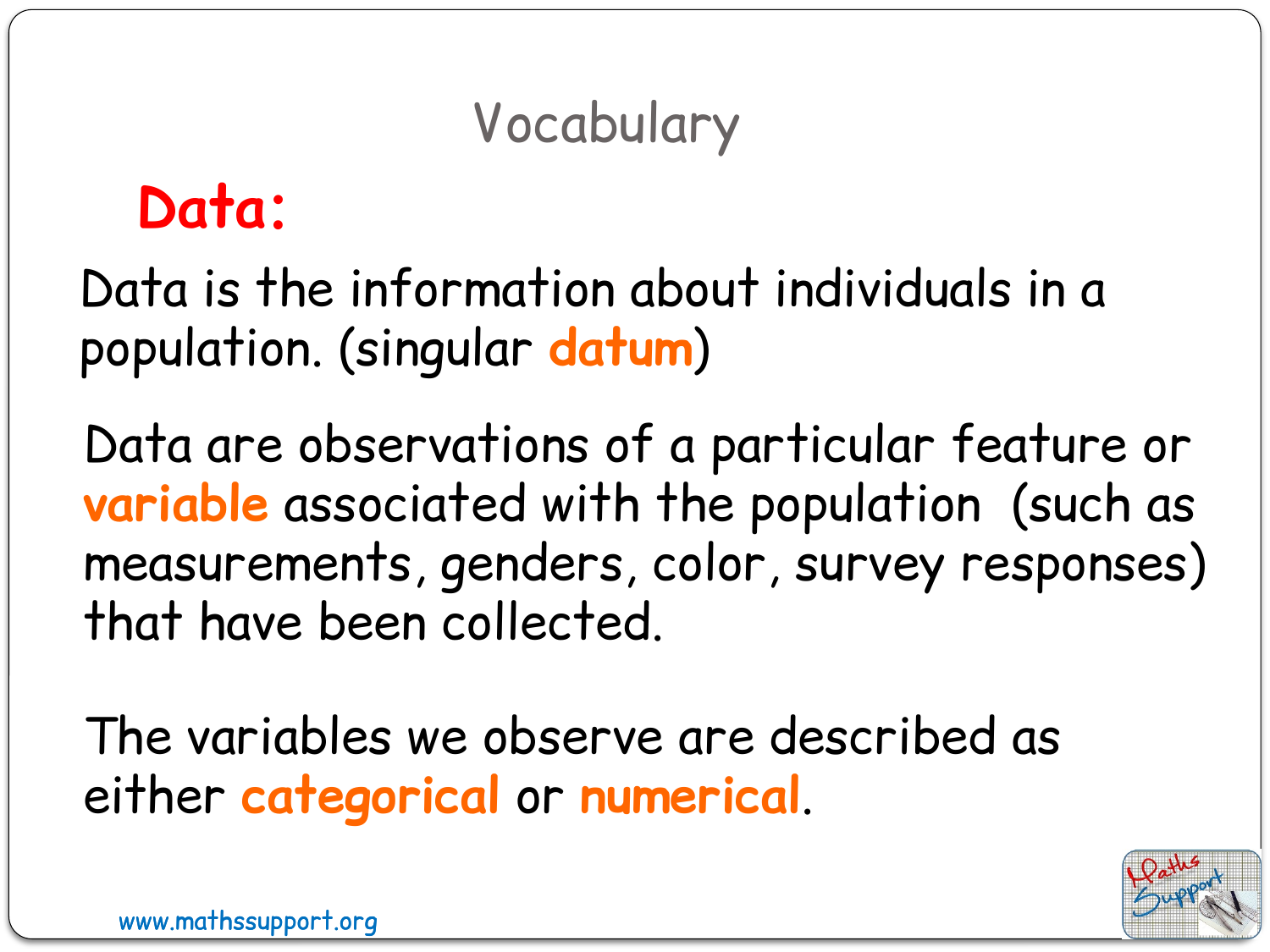

# Vocabulary
Data:
Data is the information about individuals in a population. (singular datum)
Data are observations of a particular feature or variable associated with the population  (such as measurements, genders, color, survey responses) that have been collected.
The variables we observe are described as either categorical or numerical.